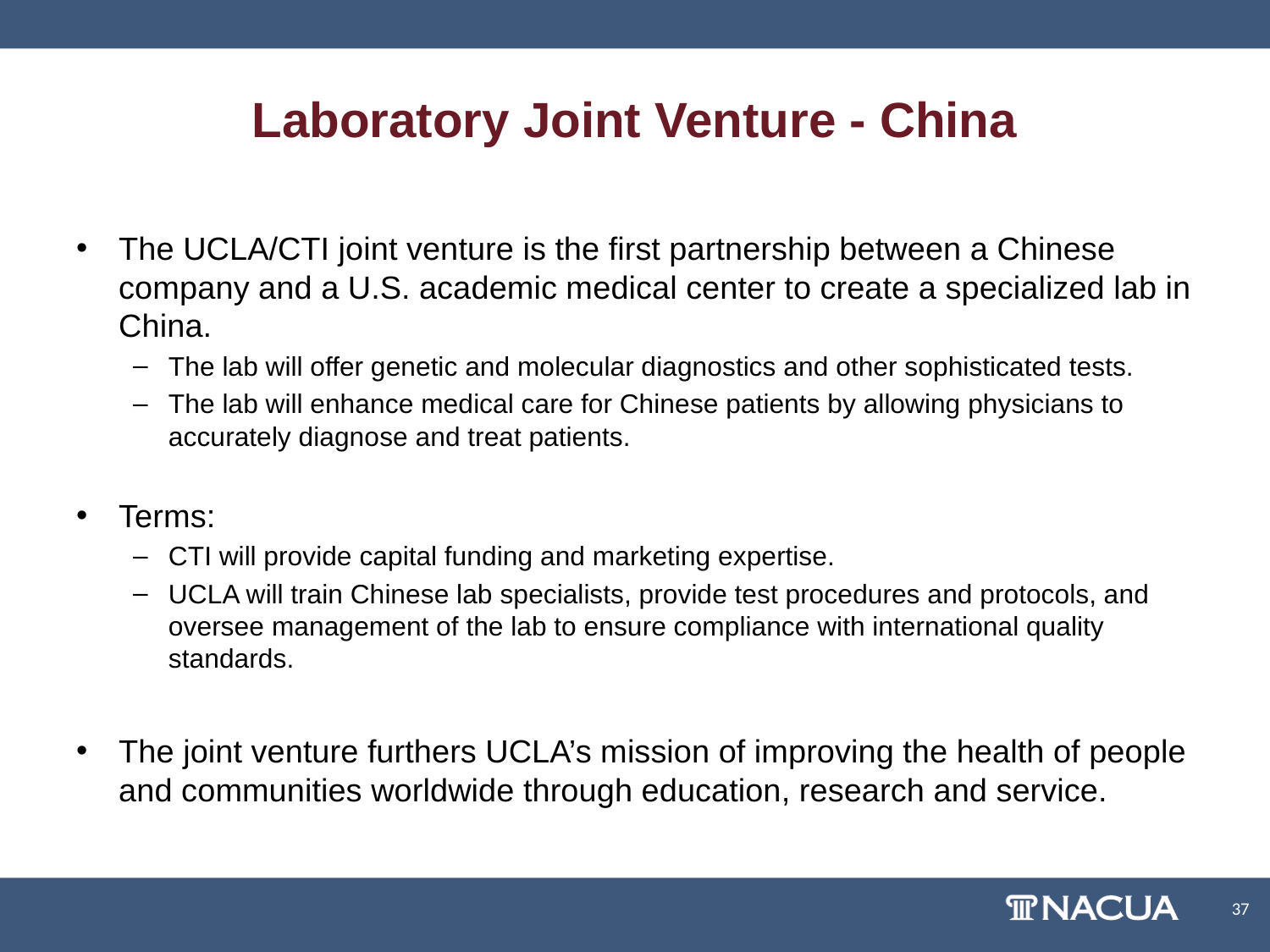

# Laboratory Joint Venture - China
The UCLA/CTI joint venture is the first partnership between a Chinese company and a U.S. academic medical center to create a specialized lab in China.
The lab will offer genetic and molecular diagnostics and other sophisticated tests.
The lab will enhance medical care for Chinese patients by allowing physicians to accurately diagnose and treat patients.

Terms:
CTI will provide capital funding and marketing expertise.
UCLA will train Chinese lab specialists, provide test procedures and protocols, and oversee management of the lab to ensure compliance with international quality standards.

The joint venture furthers UCLA’s mission of improving the health of people and communities worldwide through education, research and service.

37